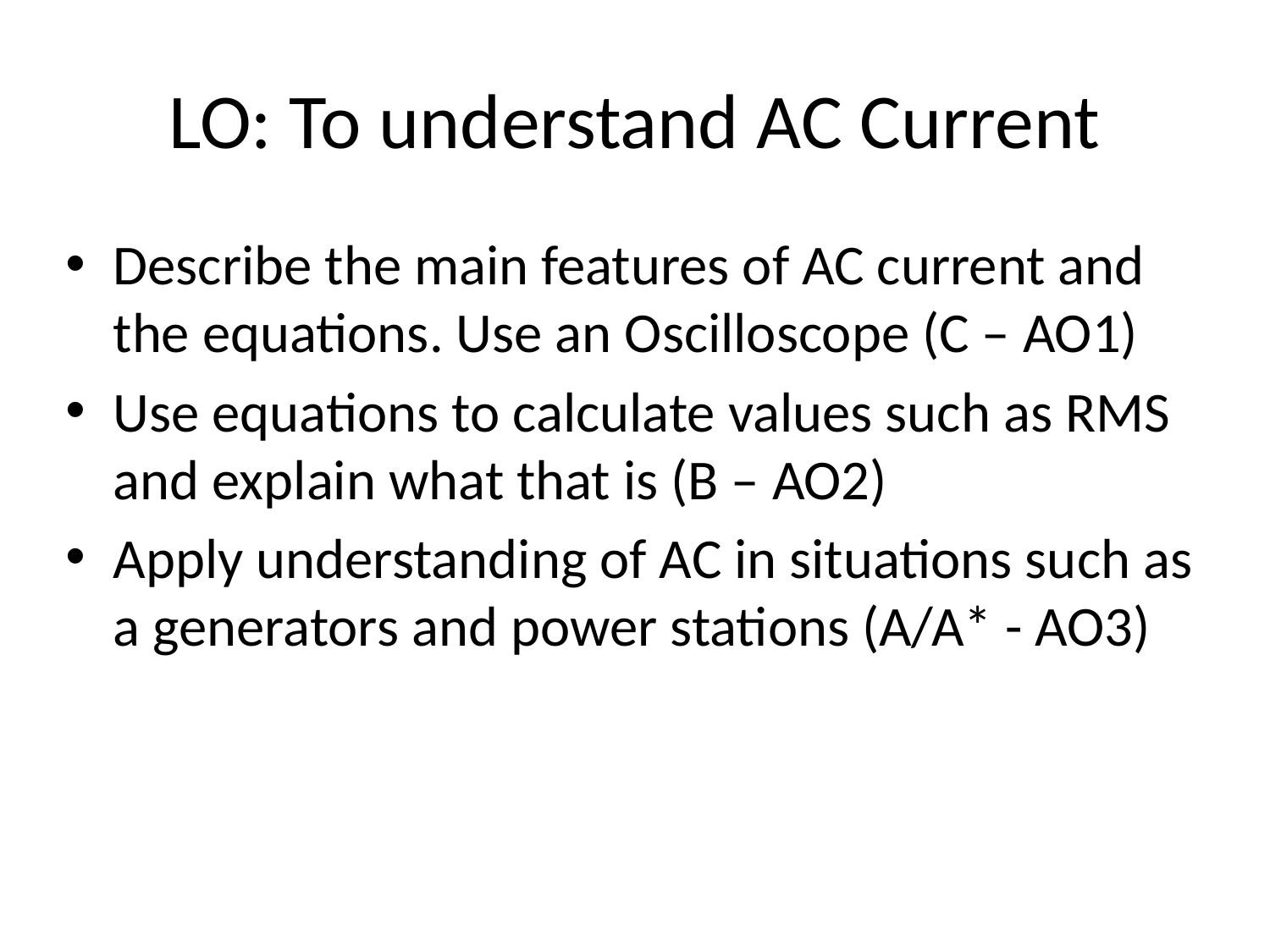

# LO: To understand AC Current
Describe the main features of AC current and the equations. Use an Oscilloscope (C – AO1)
Use equations to calculate values such as RMS and explain what that is (B – AO2)
Apply understanding of AC in situations such as a generators and power stations (A/A* - AO3)